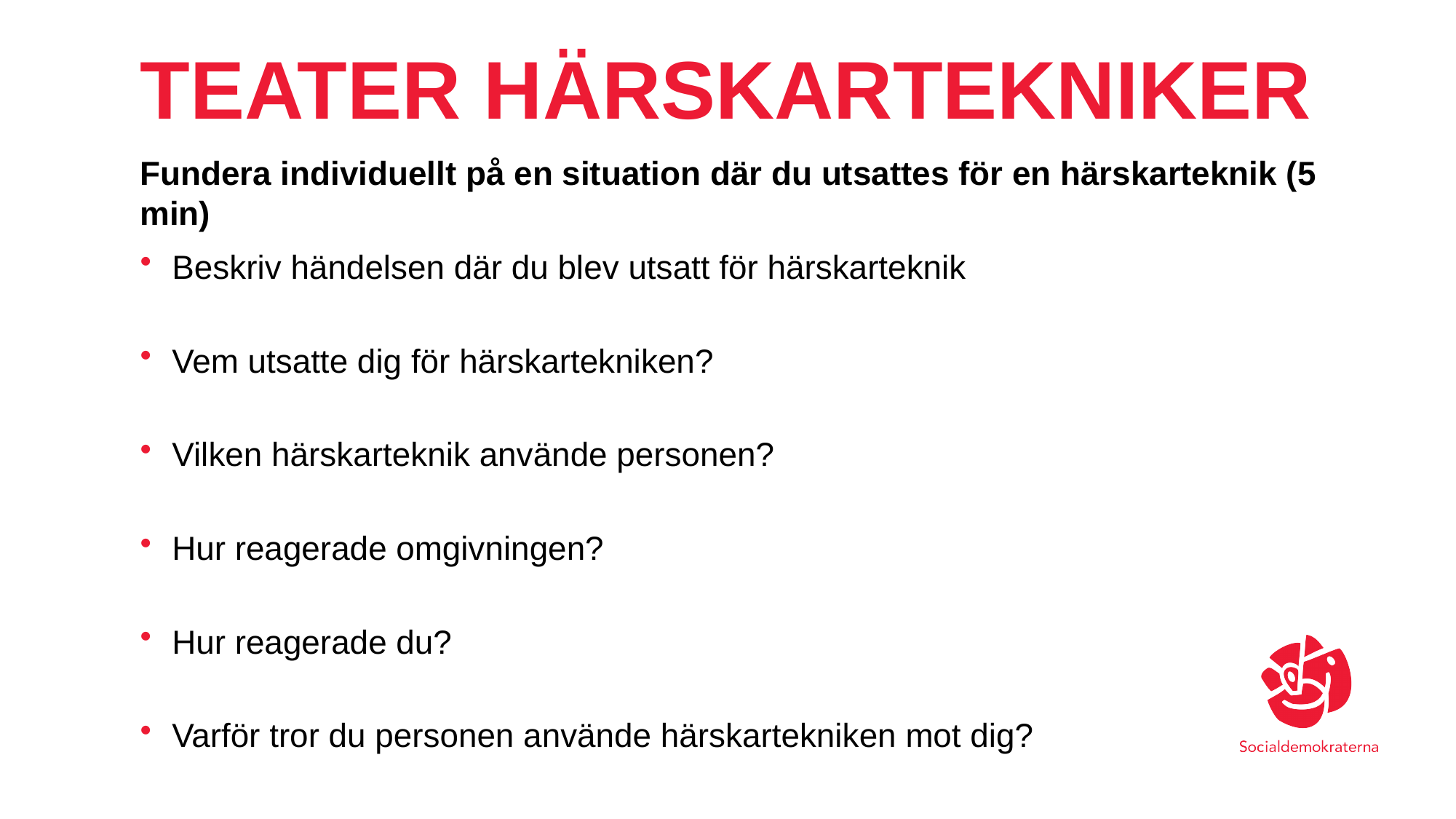

# Teater Härskartekniker
Fundera individuellt på en situation där du utsattes för en härskarteknik (5 min)
Beskriv händelsen där du blev utsatt för härskarteknik
Vem utsatte dig för härskartekniken?
Vilken härskarteknik använde personen?
Hur reagerade omgivningen?
Hur reagerade du?
Varför tror du personen använde härskartekniken mot dig?